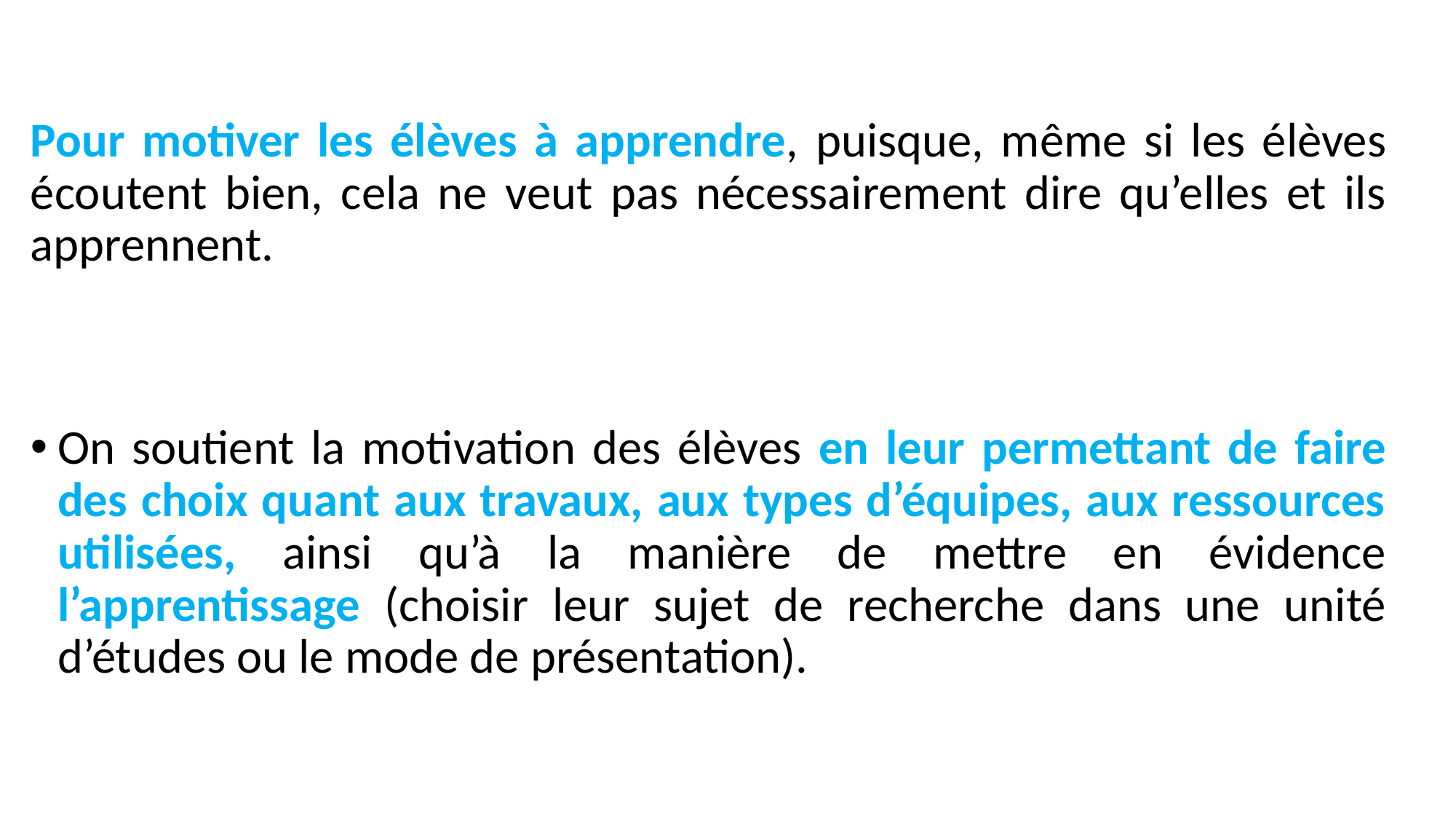

Pour motiver les élèves à apprendre, puisque, même si les élèves écoutent bien, cela ne veut pas nécessairement dire qu’elles et ils apprennent.

On soutient la motivation des élèves en leur permettant de faire des choix quant aux travaux, aux types d’équipes, aux ressources utilisées, ainsi qu’à la manière de mettre en évidence l’apprentissage (choisir leur sujet de recherche dans une unité d’études ou le mode de présentation).